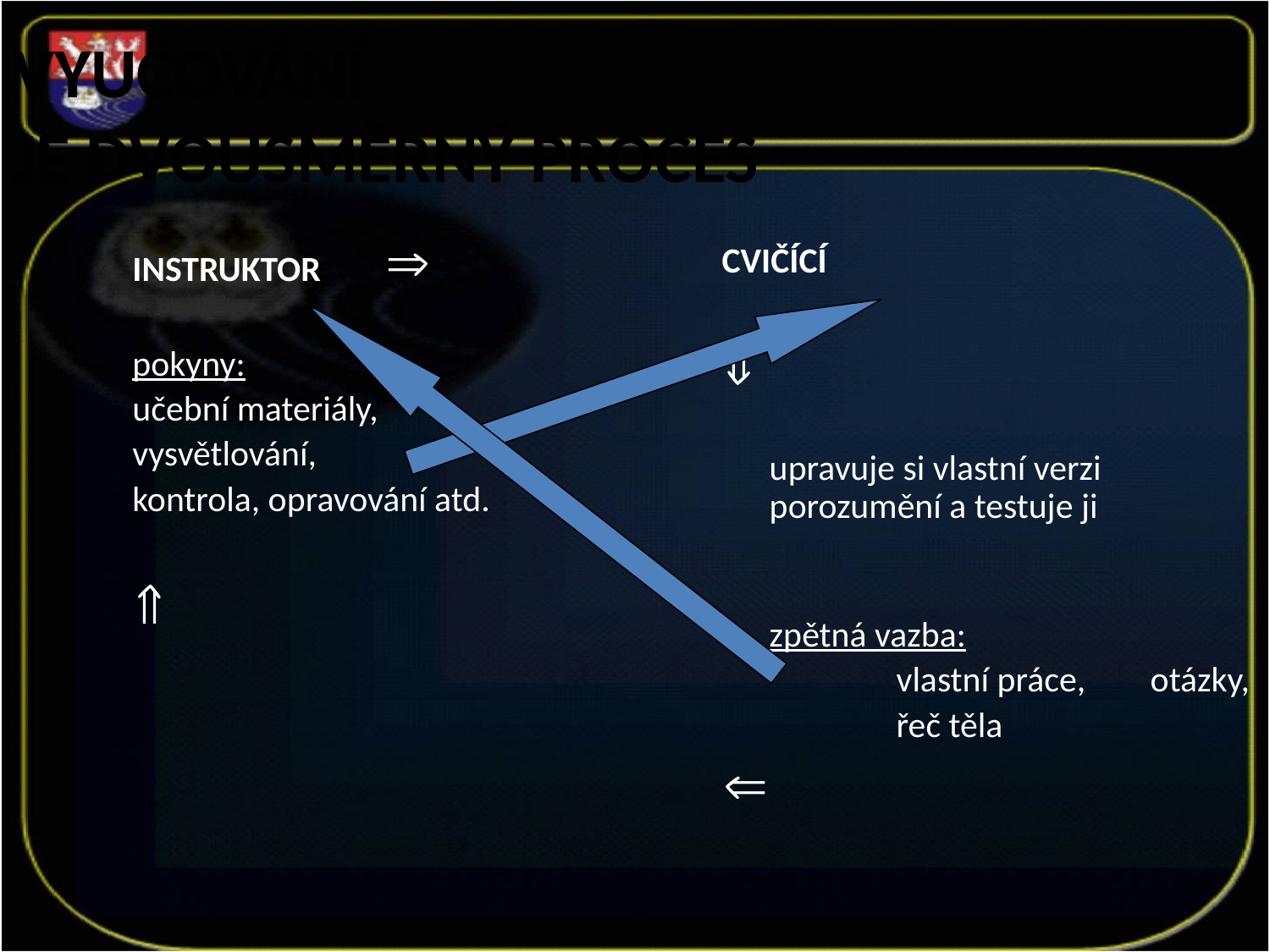

VYUČOVÁNÍ
JE DVOUSMĚRNÝ PROCES
INSTRUKTOR        ⇒

pokyny:
učební materiály,
vysvětlování,
kontrola, opravování atd.

⇑

CVIČÍCÍ

⇓

	upravuje si vlastní verzi porozumění a testuje ji

zpětná vazba:
		vlastní práce, 	otázky,
		řeč těla
⇐